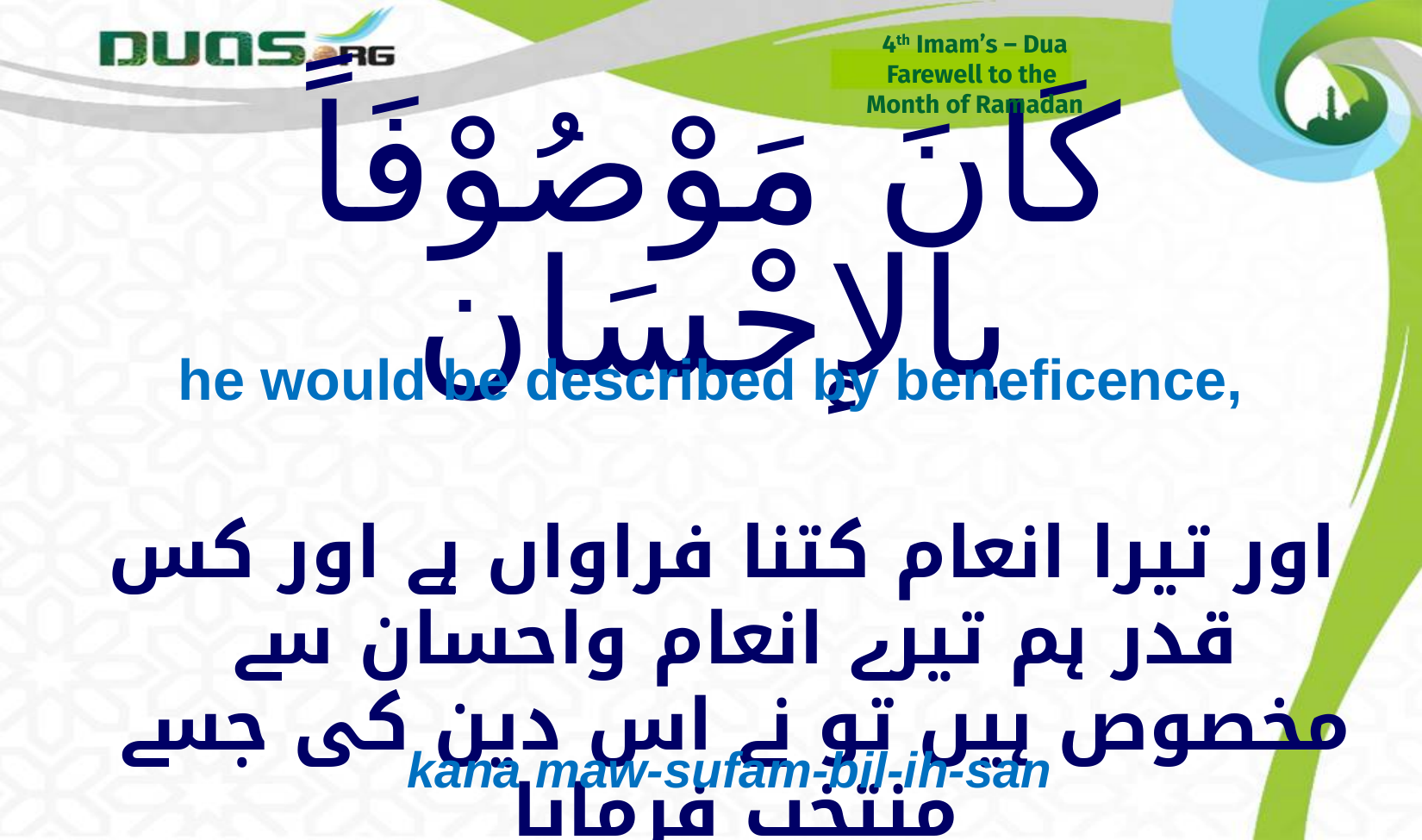

4th Imam’s – Dua
Farewell to the
Month of Ramadan

# كَانَ مَوْصُوْفَاً بالإحْسَان
he would be described by beneficence,

 اور تیرا انعام کتنا فراواں ہے اور کس قدر ہم تیرے انعام واحسان سے مخصوص ہیں تو نے اس دین کی جسے منتخب فرمایا
 kana maw-sufam-bil-ih-san